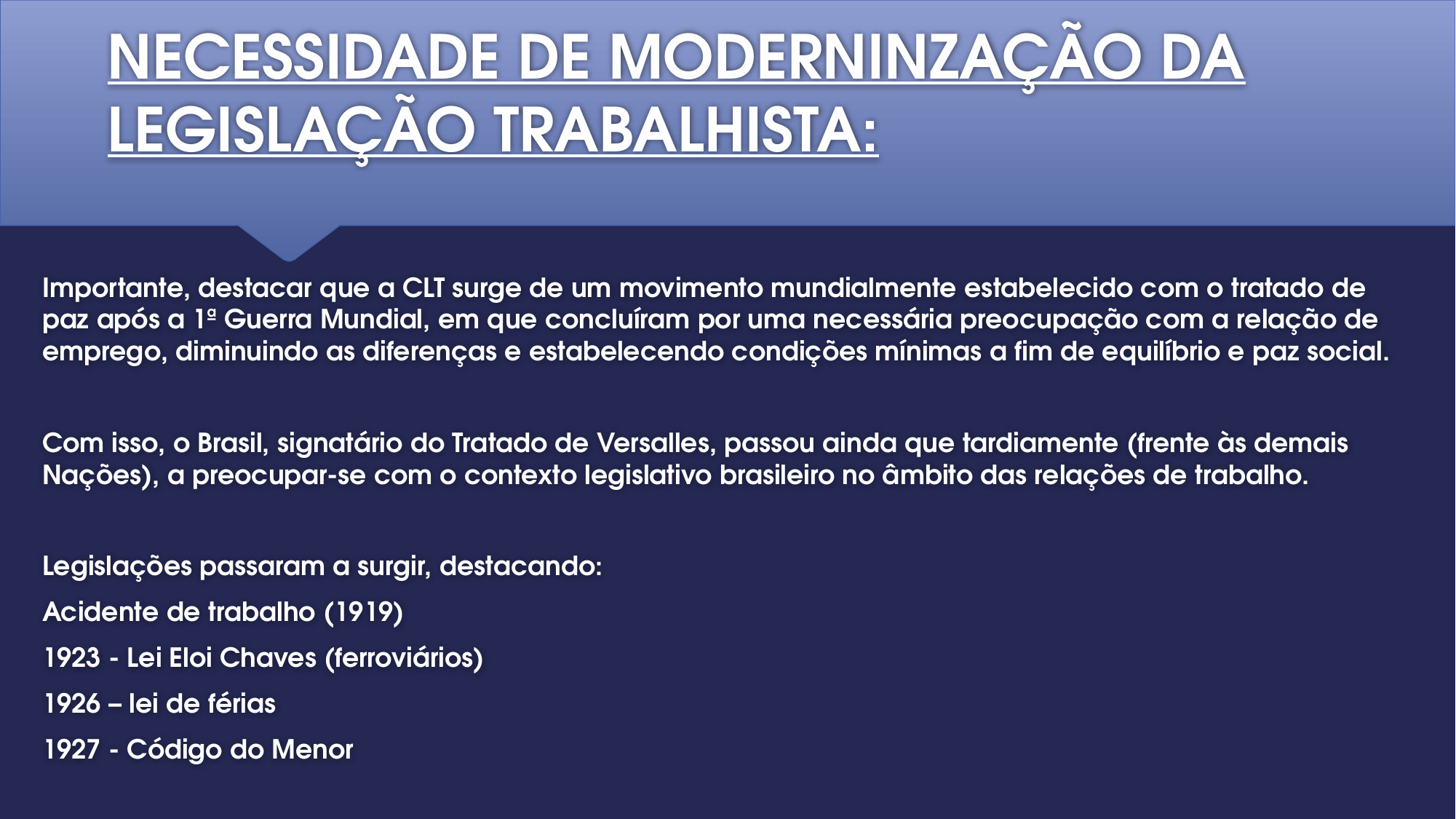

# NECESSIDADE DE MODERNINZAÇÃO DA LEGISLAÇÃO TRABALHISTA:
Importante, destacar que a CLT surge de um movimento mundialmente estabelecido com o tratado de paz após a 1ª Guerra Mundial, em que concluíram por uma necessária preocupação com a relação de emprego, diminuindo as diferenças e estabelecendo condições mínimas a fim de equilíbrio e paz social.

Com isso, o Brasil, signatário do Tratado de Versalles, passou ainda que tardiamente (frente às demais Nações), a preocupar-se com o contexto legislativo brasileiro no âmbito das relações de trabalho.

Legislações passaram a surgir, destacando:
Acidente de trabalho (1919)
1923 - Lei Eloi Chaves (ferroviários)
1926 – lei de férias
1927 - Código do Menor